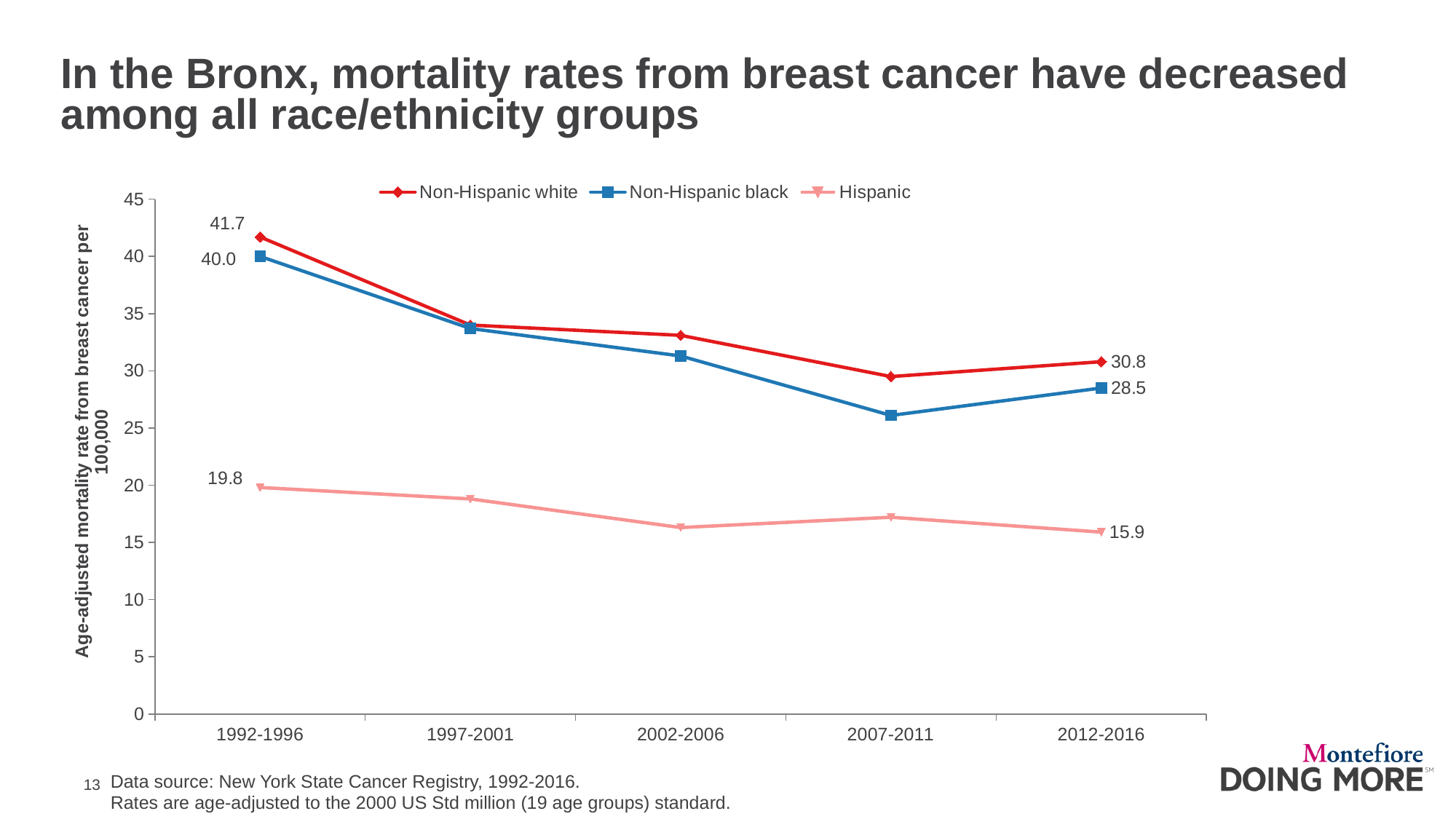

In the Bronx, mortality rates from breast cancer have decreased among all race/ethnicity groups

### Chart

| Category | Non-Hispanic white | Non-Hispanic black | Hispanic |
|---|---|---|---|
| 1992-1996 | 41.7 | 40.0 | 19.8 |
| 1997-2001 | 34.0 | 33.7 | 18.8 |
| 2002-2006 | 33.1 | 31.3 | 16.3 |
| 2007-2011 | 29.5 | 26.1 | 17.2 |
| 2012-2016 | 30.8 | 28.5 | 15.9 |
Data source: New York State Cancer Registry, 1992-2016.
Rates are age-adjusted to the 2000 US Std million (19 age groups) standard.